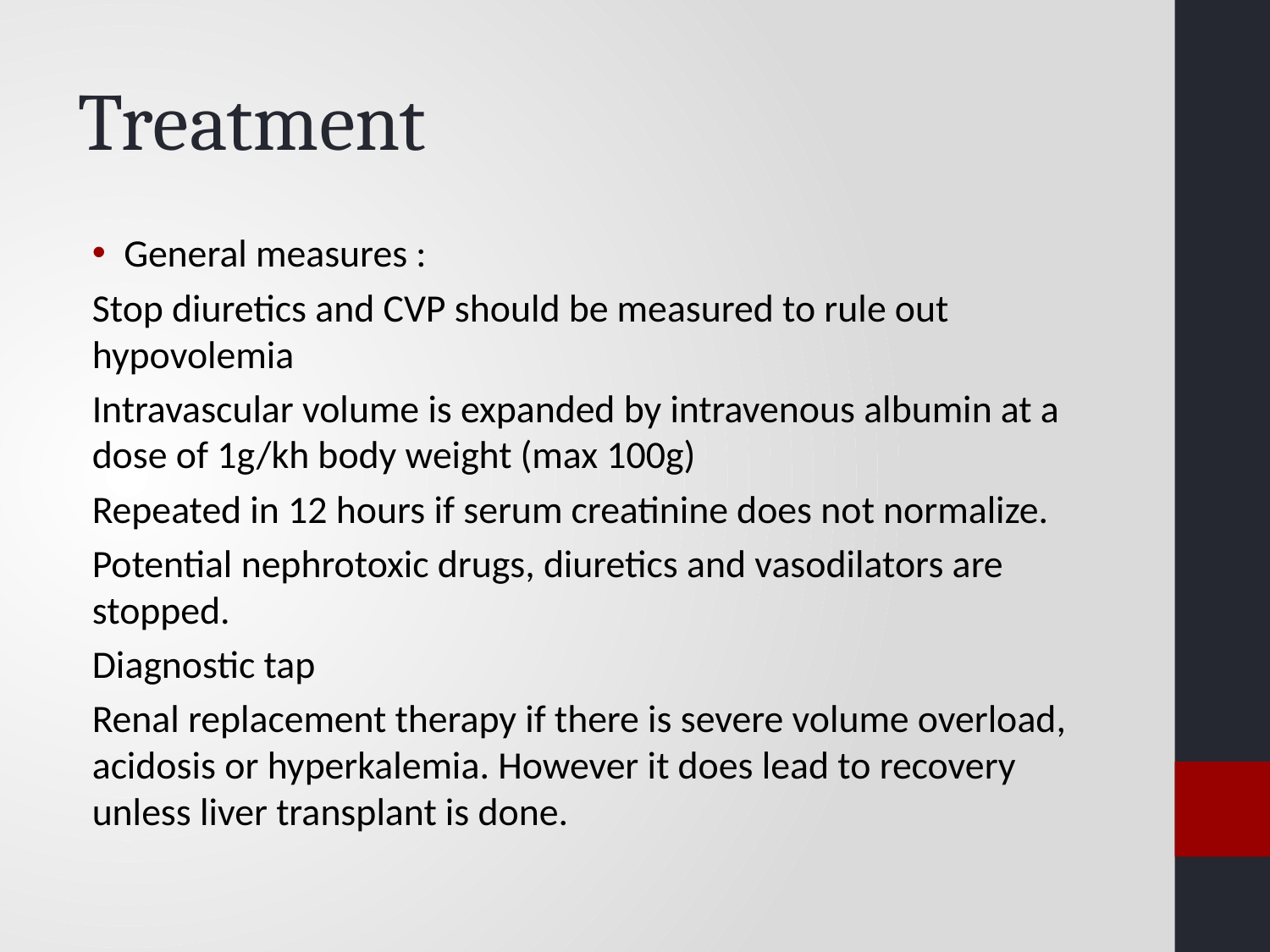

# Treatment
General measures :
Stop diuretics and CVP should be measured to rule out hypovolemia
Intravascular volume is expanded by intravenous albumin at a dose of 1g/kh body weight (max 100g)
Repeated in 12 hours if serum creatinine does not normalize.
Potential nephrotoxic drugs, diuretics and vasodilators are stopped.
Diagnostic tap
Renal replacement therapy if there is severe volume overload, acidosis or hyperkalemia. However it does lead to recovery unless liver transplant is done.